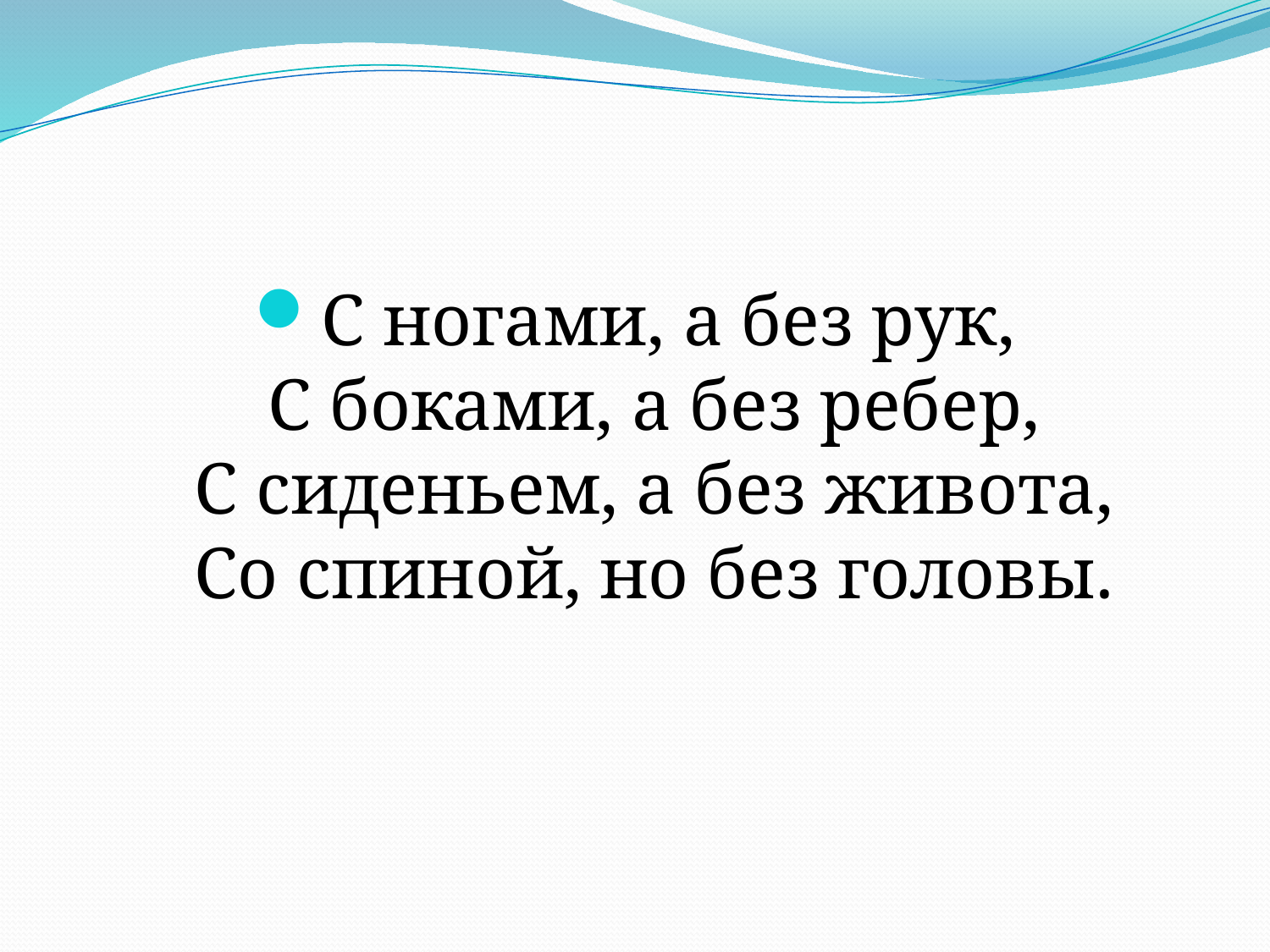

С ногами, а без рук,
С боками, а без ребер,
С сиденьем, а без живота,
Со спиной, но без головы.